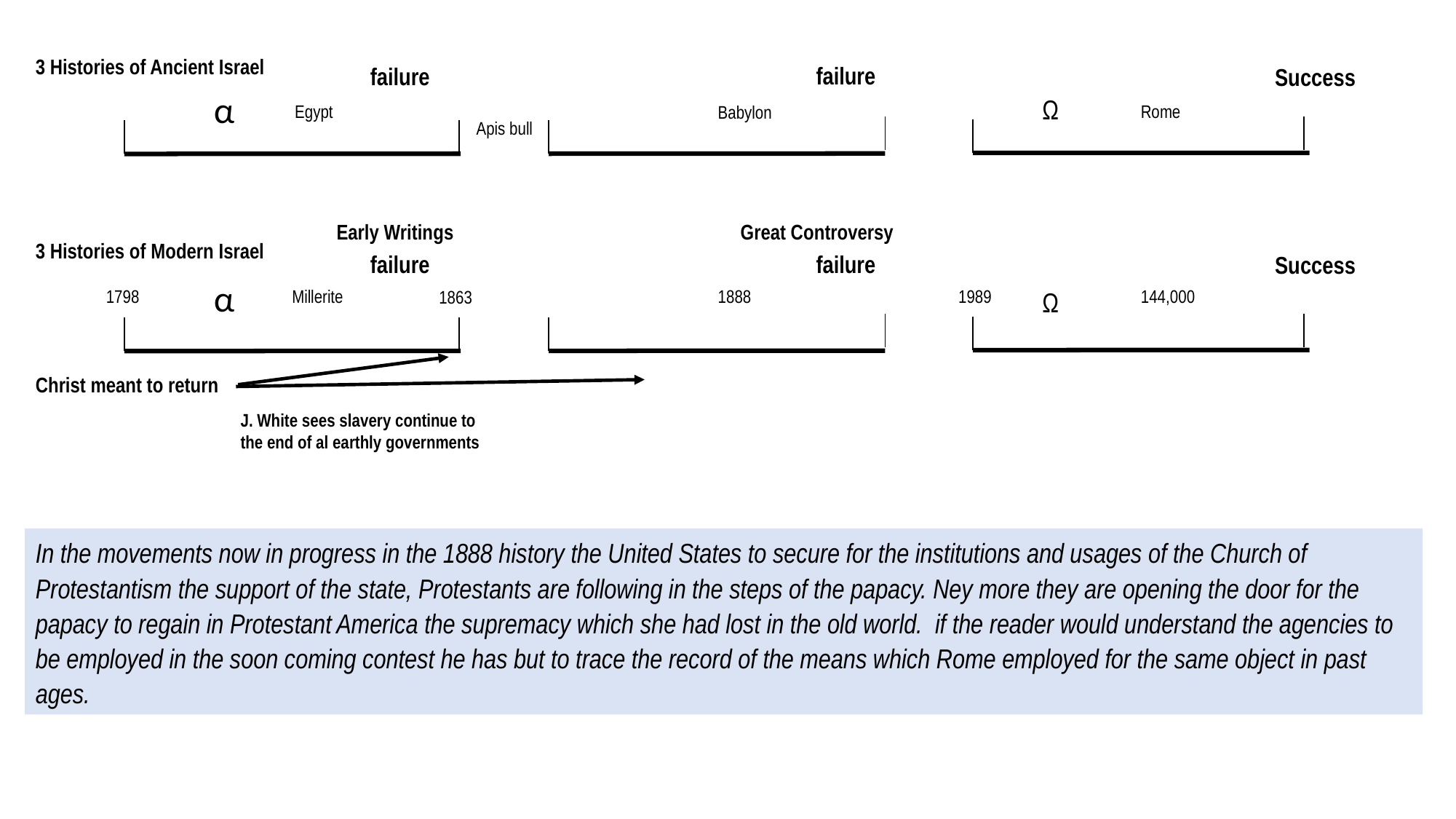

3 Histories of Ancient Israel
failure
failure
Success
α
Ω
Egypt
Rome
Babylon
Apis bull
Great Controversy
Early Writings
3 Histories of Modern Israel
failure
failure
Success
α
1798
1989
144,000
1888
Millerite
Ω
1863
Christ meant to return
J. White sees slavery continue to the end of al earthly governments
In the movements now in progress in the 1888 history the United States to secure for the institutions and usages of the Church of Protestantism the support of the state, Protestants are following in the steps of the papacy. Ney more they are opening the door for the papacy to regain in Protestant America the supremacy which she had lost in the old world.  if the reader would understand the agencies to be employed in the soon coming contest he has but to trace the record of the means which Rome employed for the same object in past ages.